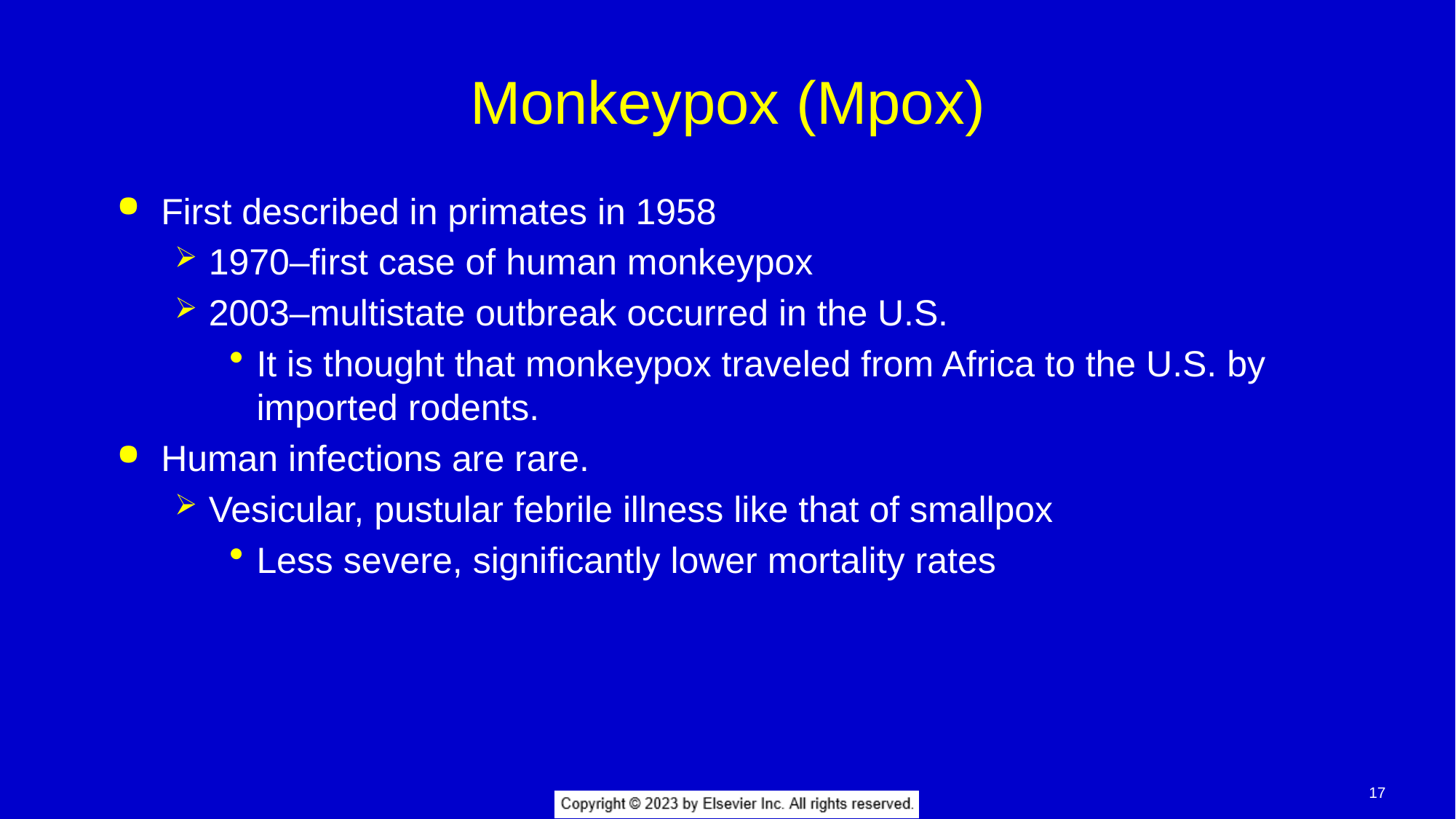

# Monkeypox (Mpox)
First described in primates in 1958
1970–first case of human monkeypox
2003–multistate outbreak occurred in the U.S.
It is thought that monkeypox traveled from Africa to the U.S. by imported rodents.
Human infections are rare.
Vesicular, pustular febrile illness like that of smallpox
Less severe, significantly lower mortality rates